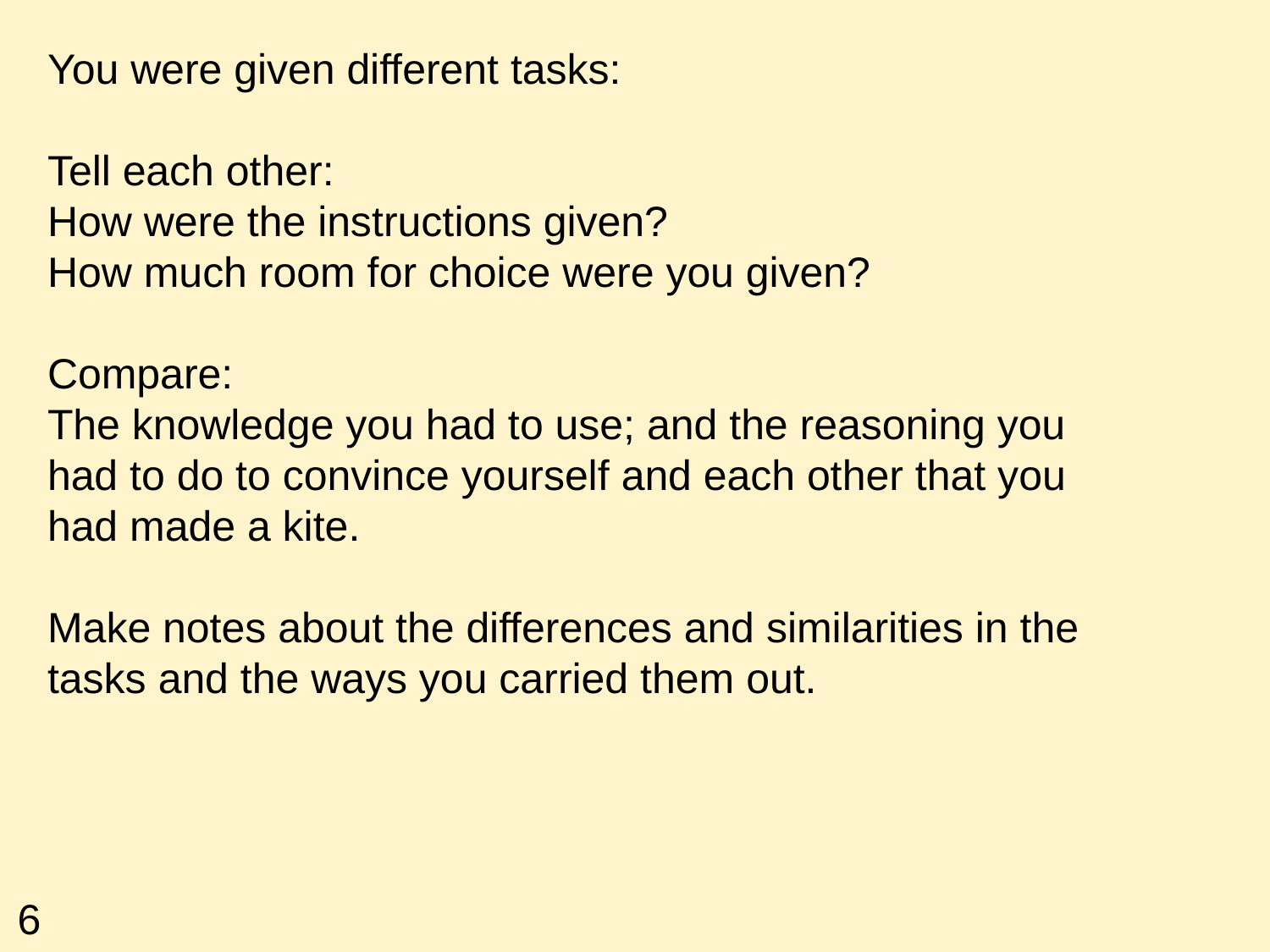

You were given different tasks:

Tell each other:
How were the instructions given?
How much room for choice were you given?

Compare:
The knowledge you had to use; and the reasoning you had to do to convince yourself and each other that you had made a kite.

Make notes about the differences and similarities in the tasks and the ways you carried them out.